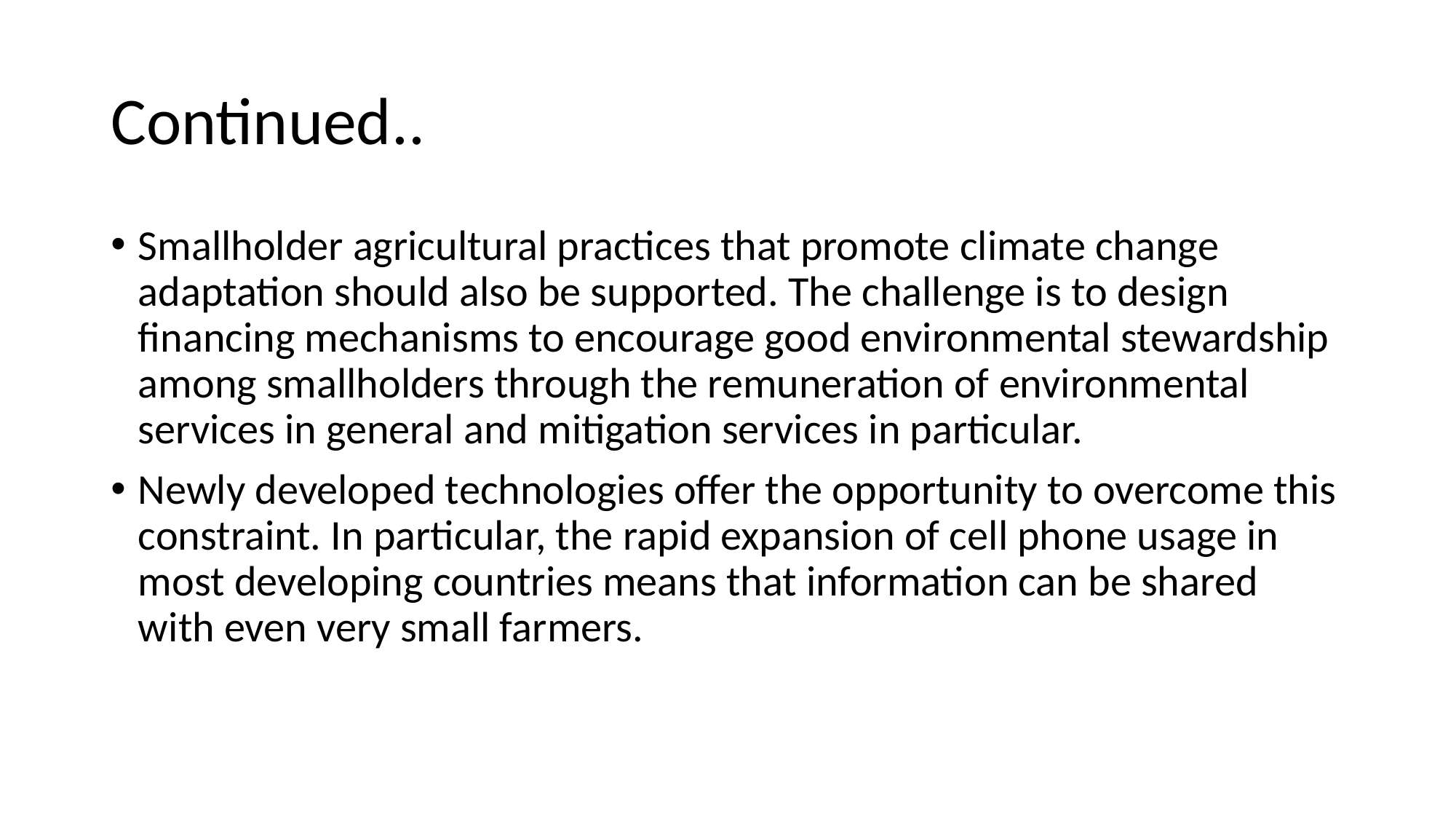

# Continued..
Smallholder agricultural practices that promote climate change adaptation should also be supported. The challenge is to design financing mechanisms to encourage good environmental stewardship among smallholders through the remuneration of environmental services in general and mitigation services in particular.
Newly developed technologies offer the opportunity to overcome this constraint. In particular, the rapid expansion of cell phone usage in most developing countries means that information can be shared with even very small farmers.